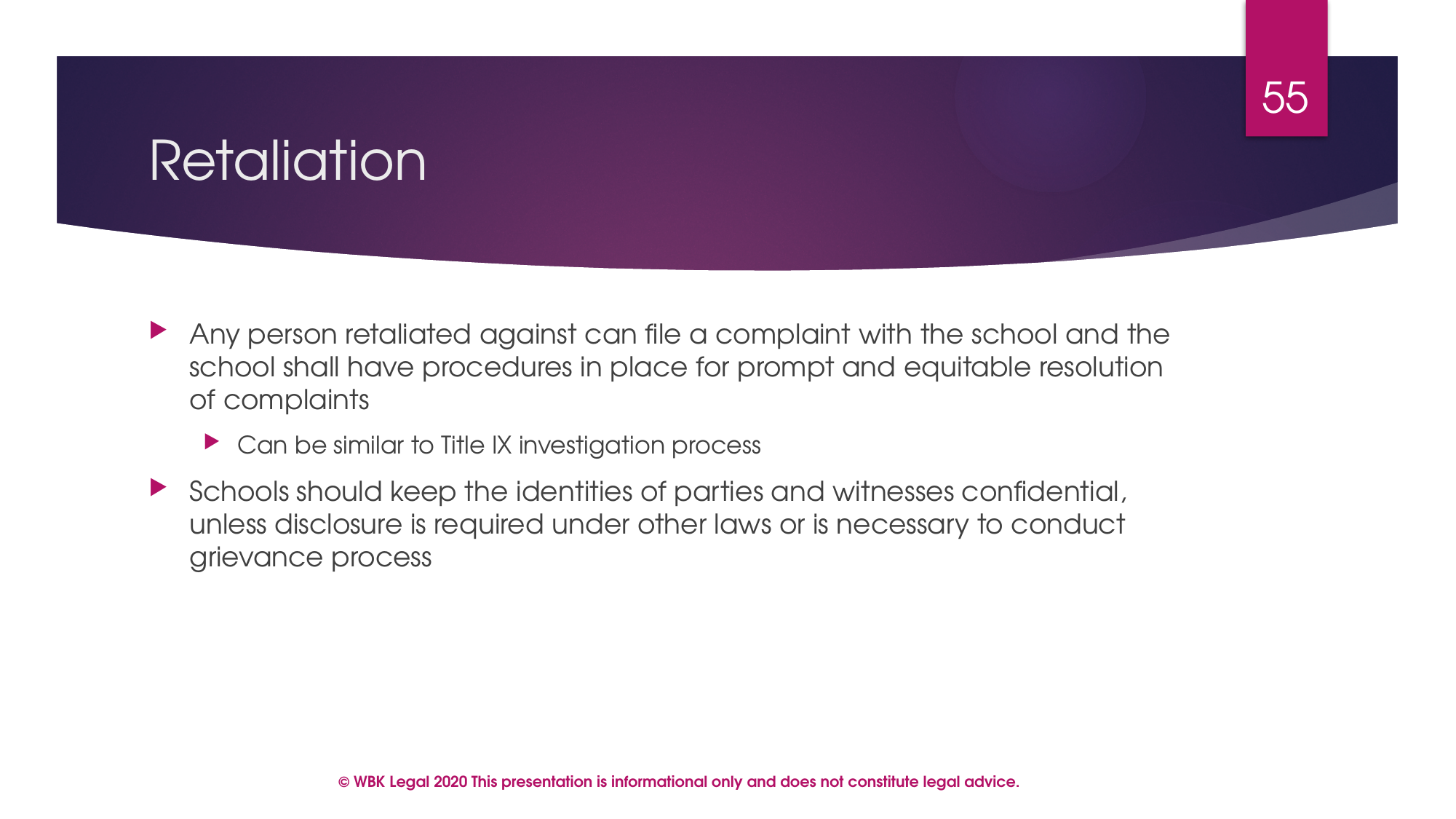

55
# Retaliation
Any person retaliated against can file a complaint with the school and the school shall have procedures in place for prompt and equitable resolution of complaints
Can be similar to Title IX investigation process
Schools should keep the identities of parties and witnesses confidential, unless disclosure is required under other laws or is necessary to conduct grievance process
© WBK Legal 2020 This presentation is informational only and does not constitute legal advice.